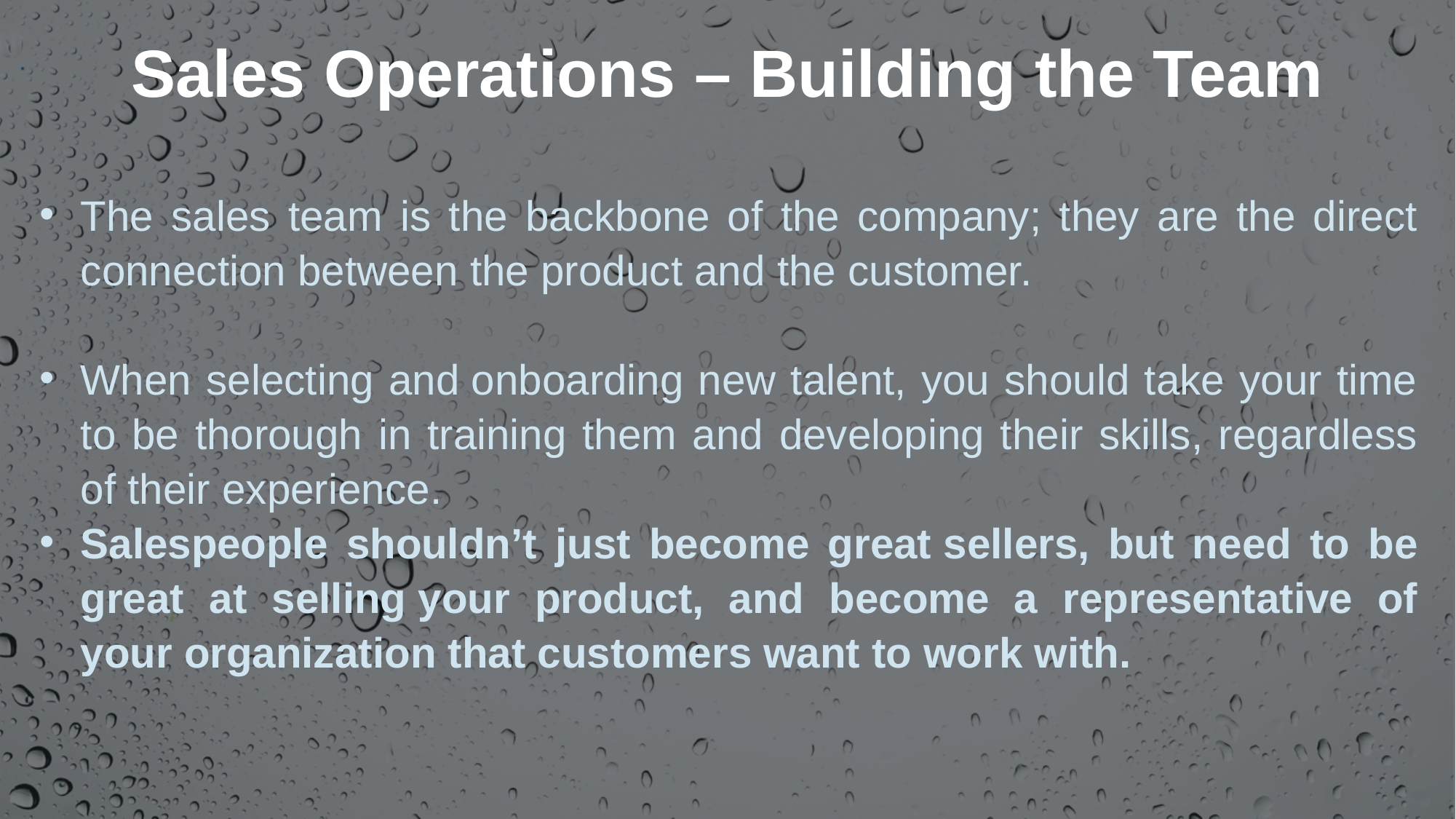

Sales Operations – Building the Team
The sales team is the backbone of the company; they are the direct connection between the product and the customer.

When selecting and onboarding new talent, you should take your time to be thorough in training them and developing their skills, regardless of their experience.
Salespeople shouldn’t just become great sellers, but need to be great at selling your product, and become a representative of your organization that customers want to work with.